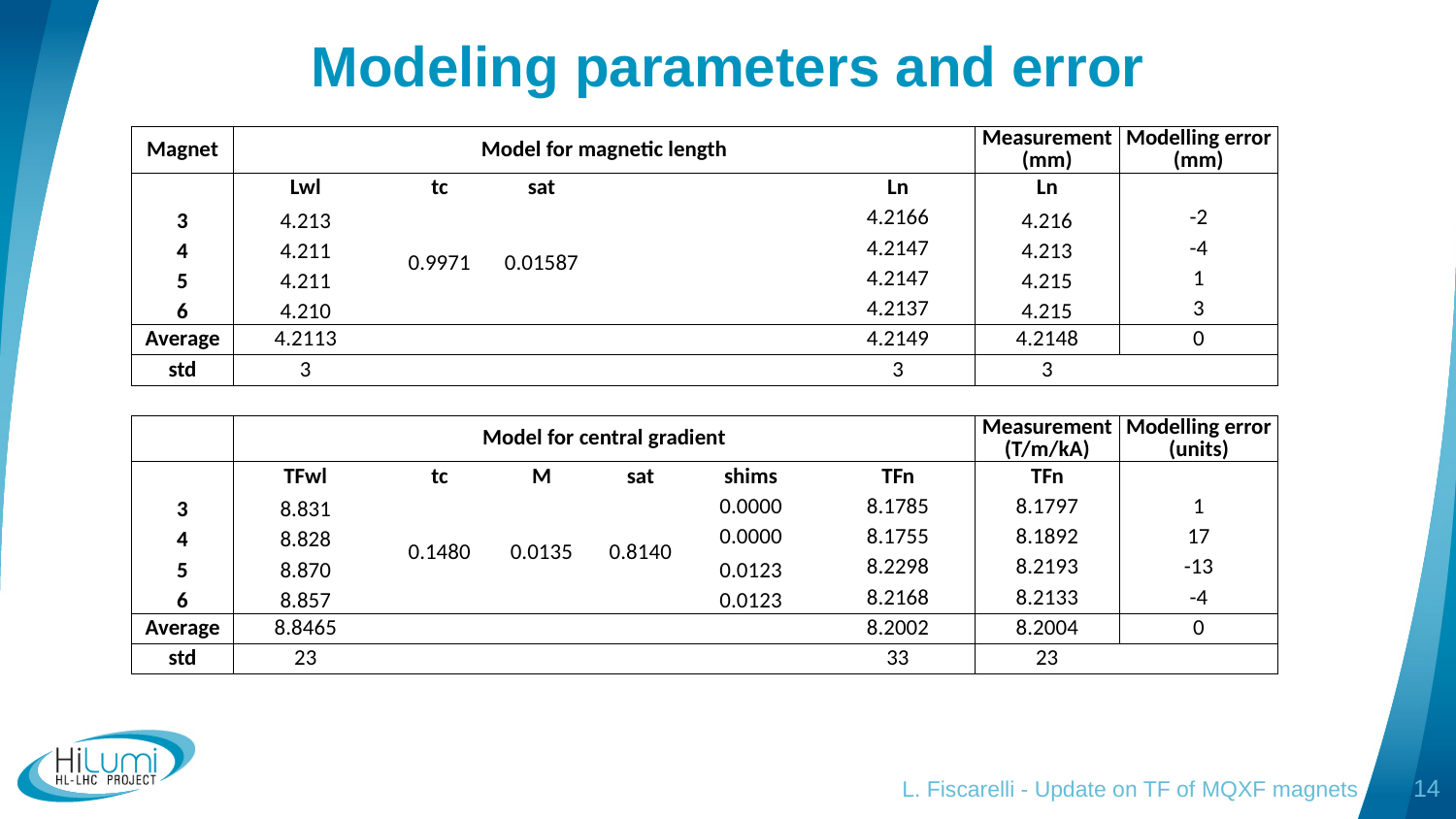

# Modeling parameters and error
| Magnet | Model for magnetic length |  |  |  |  |  |  |  |  |  |  | Measurement (mm) | Modelling error (mm) |
| --- | --- | --- | --- | --- | --- | --- | --- | --- | --- | --- | --- | --- | --- |
|  | Lwl |  | tc |  | sat |  |  |  |  |  | Ln | Ln |  |
| 3 | 4.213 |  | 0.9971 |  | 0.01587 |  |  |  |  |  | 4.2166 | 4.216 | -2 |
| 4 | 4.211 |  |  |  |  |  |  |  |  |  | 4.2147 | 4.213 | -4 |
| 5 | 4.211 |  |  |  |  |  |  |  |  |  | 4.2147 | 4.215 | 1 |
| 6 | 4.210 |  |  |  |  |  |  |  |  |  | 4.2137 | 4.215 | 3 |
| Average | 4.2113 |  |  |  |  |  |  |  |  |  | 4.2149 | 4.2148 | 0 |
| std | 3 |  |  |  |  |  |  |  |  |  | 3 | 3 |  |
|  |  |  |  |  |  |  |  |  |  |  |  |  |  |
|  | Model for central gradient |  |  |  |  |  |  |  |  |  |  | Measurement (T/m/kA) | Modelling error (units) |
|  | TFwl |  | tc |  | M |  | sat |  | shims |  | TFn | TFn |  |
| 3 | 8.831 |  | 0.1480 |  | 0.0135 |  | 0.8140 |  | 0.0000 |  | 8.1785 | 8.1797 | 1 |
| 4 | 8.828 |  |  |  |  |  |  |  | 0.0000 |  | 8.1755 | 8.1892 | 17 |
| 5 | 8.870 |  |  |  |  |  |  |  | 0.0123 |  | 8.2298 | 8.2193 | -13 |
| 6 | 8.857 |  |  |  |  |  |  |  | 0.0123 |  | 8.2168 | 8.2133 | -4 |
| Average | 8.8465 |  |  |  |  |  |  |  |  |  | 8.2002 | 8.2004 | 0 |
| std | 23 |  |  |  |  |  |  |  |  |  | 33 | 23 |  |
L. Fiscarelli - Update on TF of MQXF magnets
14